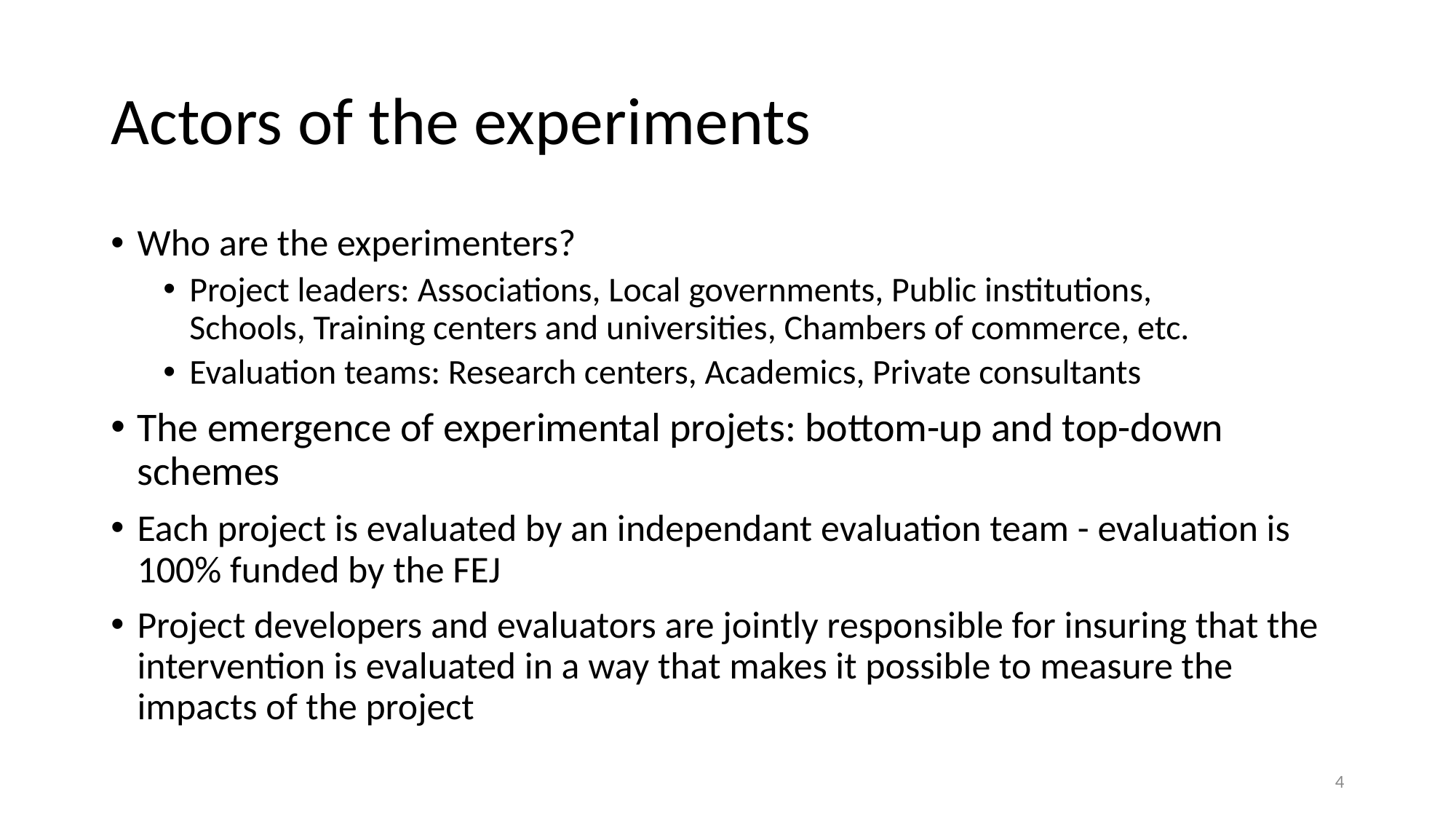

# Actors of the experiments
Who are the experimenters?
Project leaders: Associations, Local governments, Public institutions,
Schools, Training centers and universities, Chambers of commerce, etc.
Evaluation teams: Research centers, Academics, Private consultants
The emergence of experimental projets: bottom-up and top-down schemes
Each project is evaluated by an independant evaluation team - evaluation is 100% funded by the FEJ
Project developers and evaluators are jointly responsible for insuring that the intervention is evaluated in a way that makes it possible to measure the impacts of the project
4